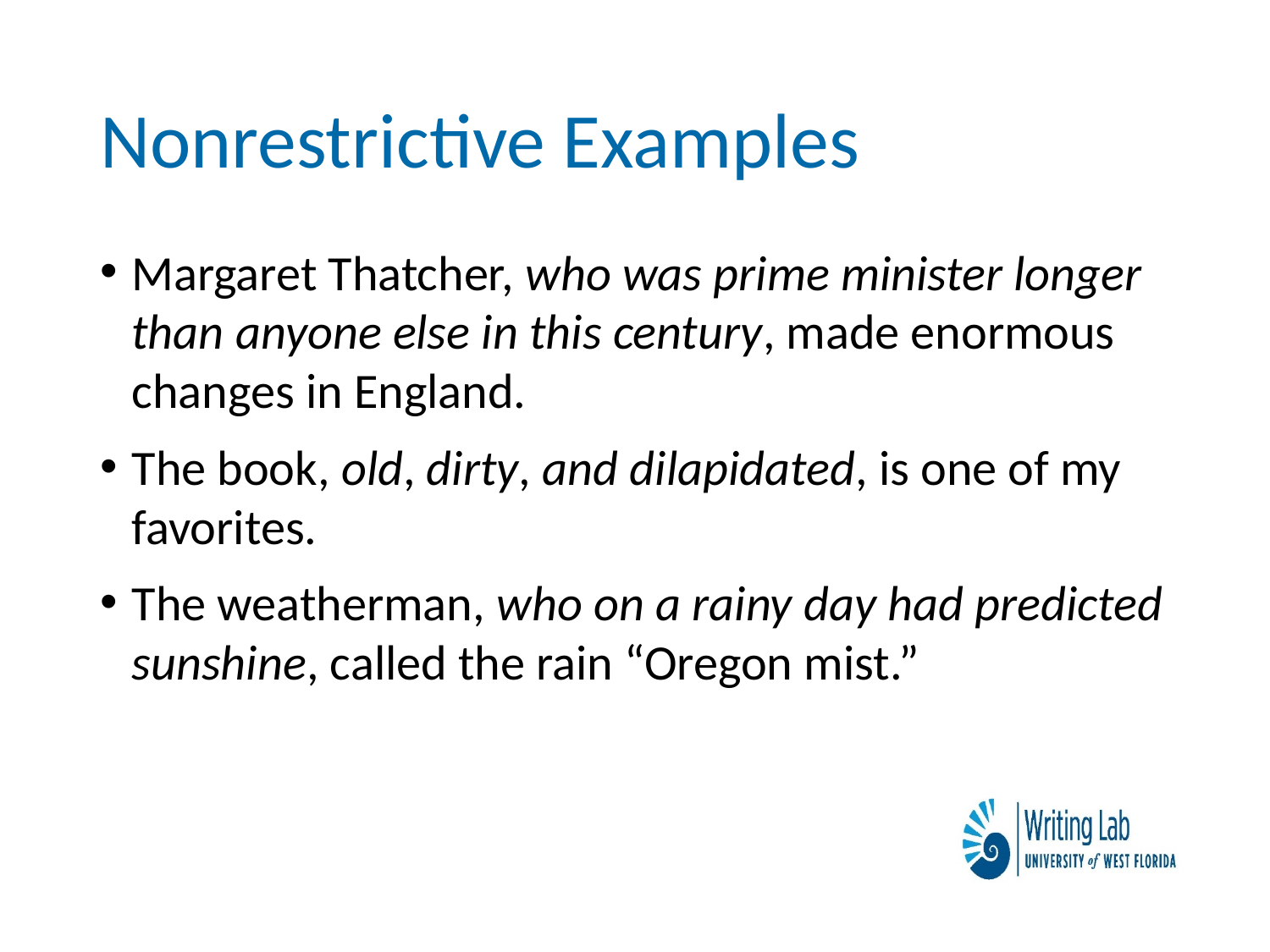

# Nonrestrictive Examples
Margaret Thatcher, who was prime minister longer than anyone else in this century, made enormous changes in England.
The book, old, dirty, and dilapidated, is one of my favorites.
The weatherman, who on a rainy day had predicted sunshine, called the rain “Oregon mist.”